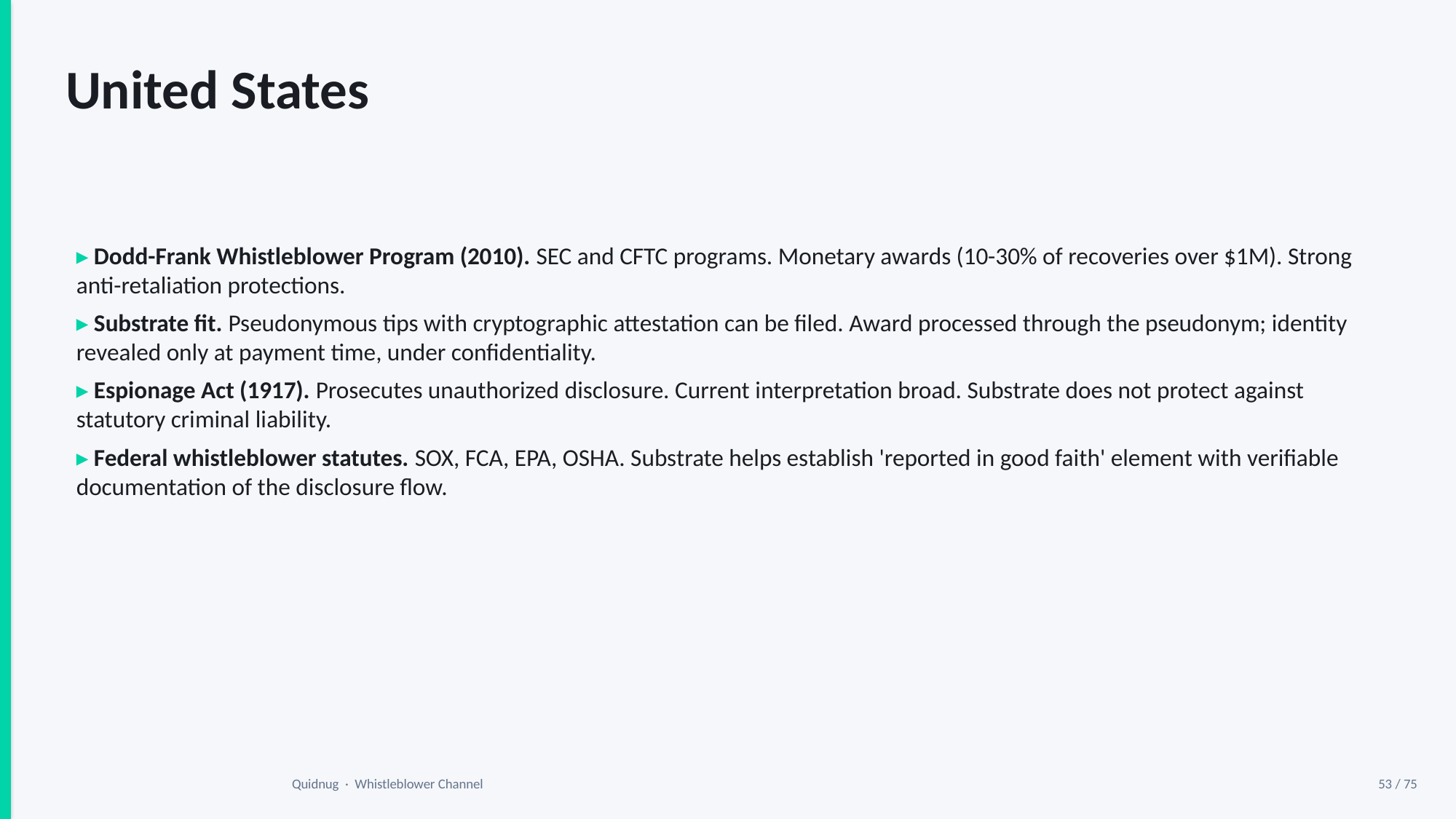

United States
▸ Dodd-Frank Whistleblower Program (2010). SEC and CFTC programs. Monetary awards (10-30% of recoveries over $1M). Strong anti-retaliation protections.
▸ Substrate fit. Pseudonymous tips with cryptographic attestation can be filed. Award processed through the pseudonym; identity revealed only at payment time, under confidentiality.
▸ Espionage Act (1917). Prosecutes unauthorized disclosure. Current interpretation broad. Substrate does not protect against statutory criminal liability.
▸ Federal whistleblower statutes. SOX, FCA, EPA, OSHA. Substrate helps establish 'reported in good faith' element with verifiable documentation of the disclosure flow.
Quidnug  ·  Whistleblower Channel
53 / 75